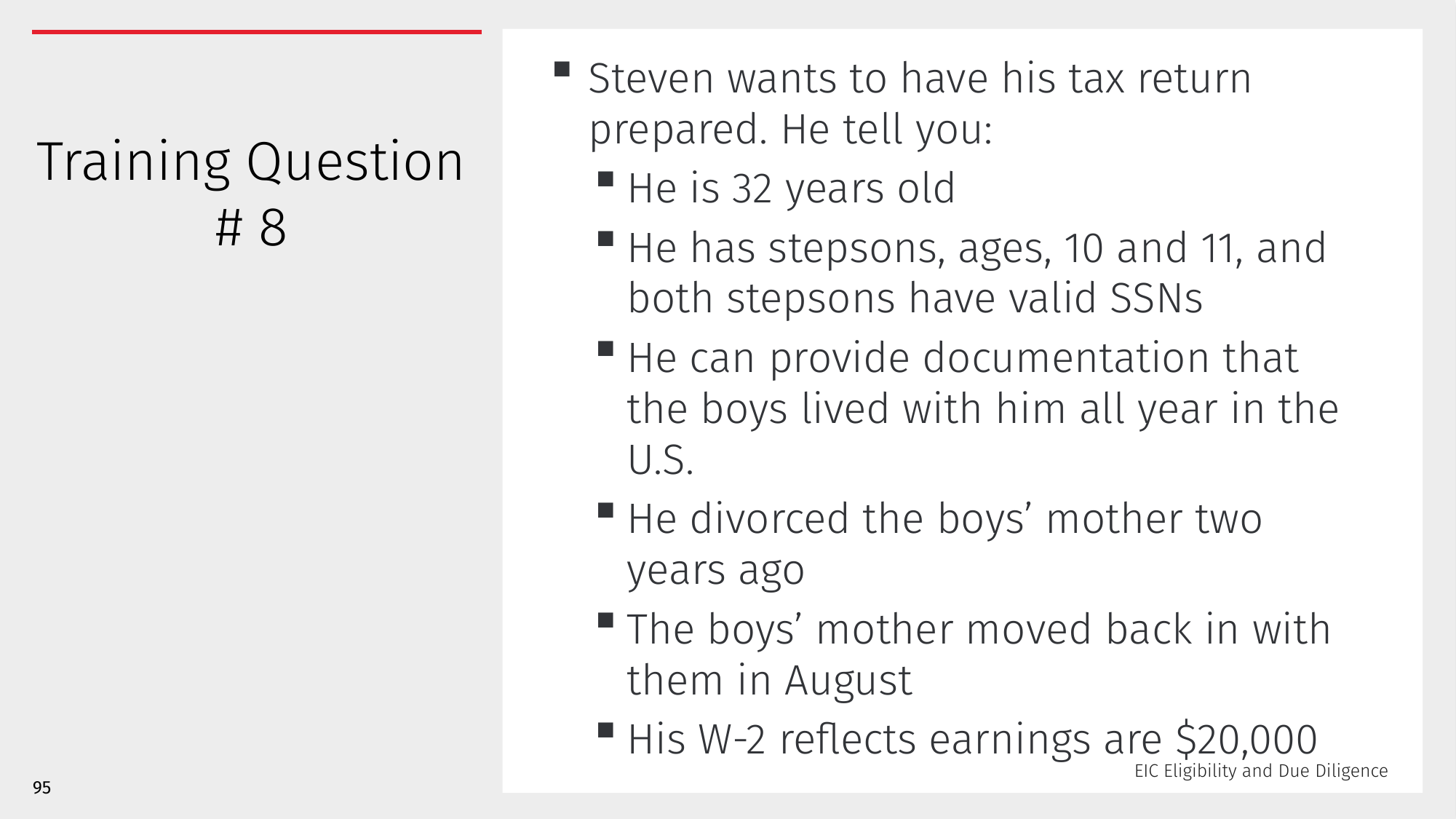

Steven wants to have his tax return prepared. He tell you:
He is 32 years old
He has stepsons, ages, 10 and 11, and both stepsons have valid SSNs
He can provide documentation that the boys lived with him all year in the U.S.
He divorced the boys’ mother two years ago
The boys’ mother moved back in with them in August
His W-2 reflects earnings are $20,000

# Training Question # 8
95